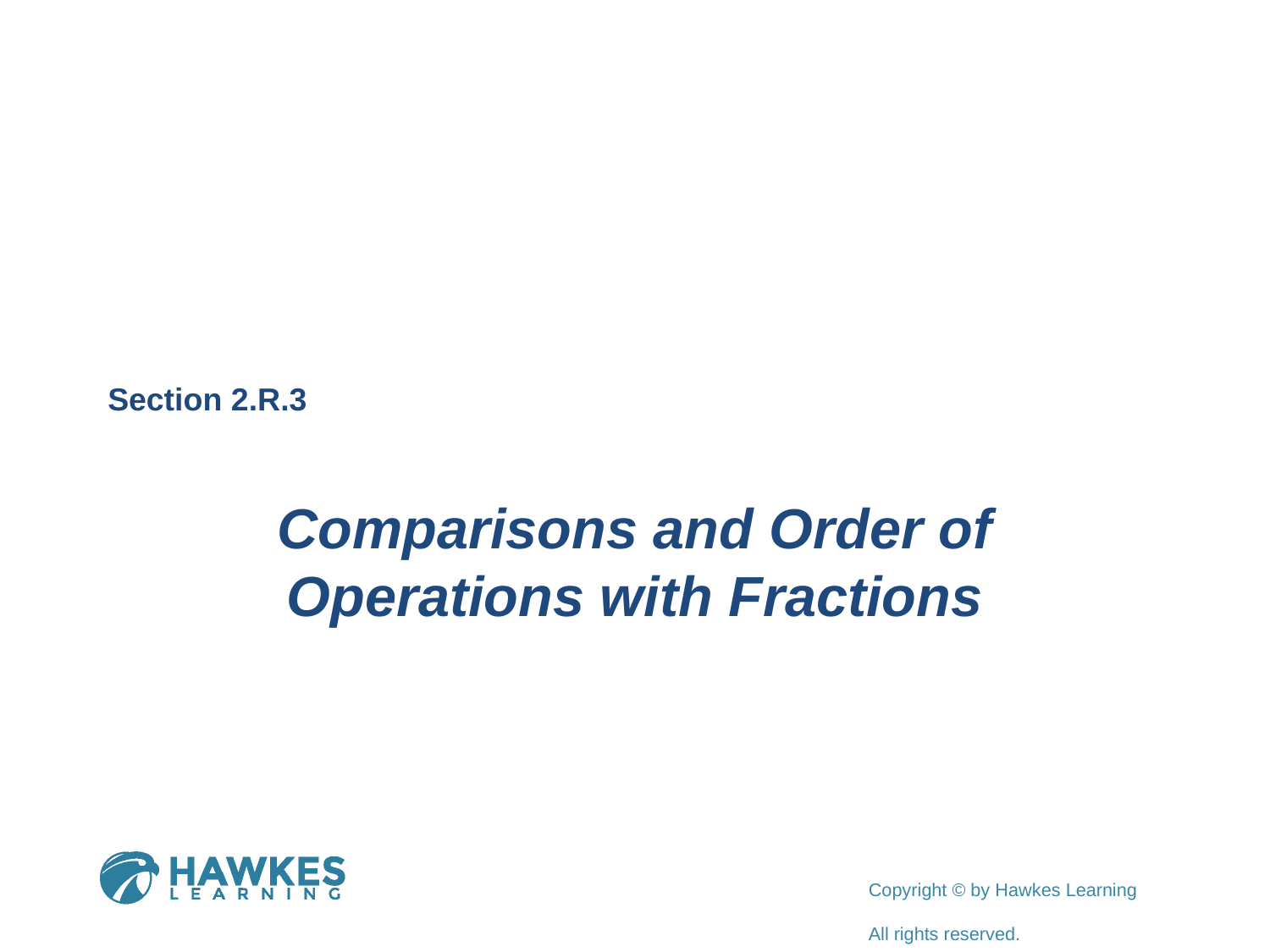

Section 2.R.3
Comparisons and Order of Operations with Fractions